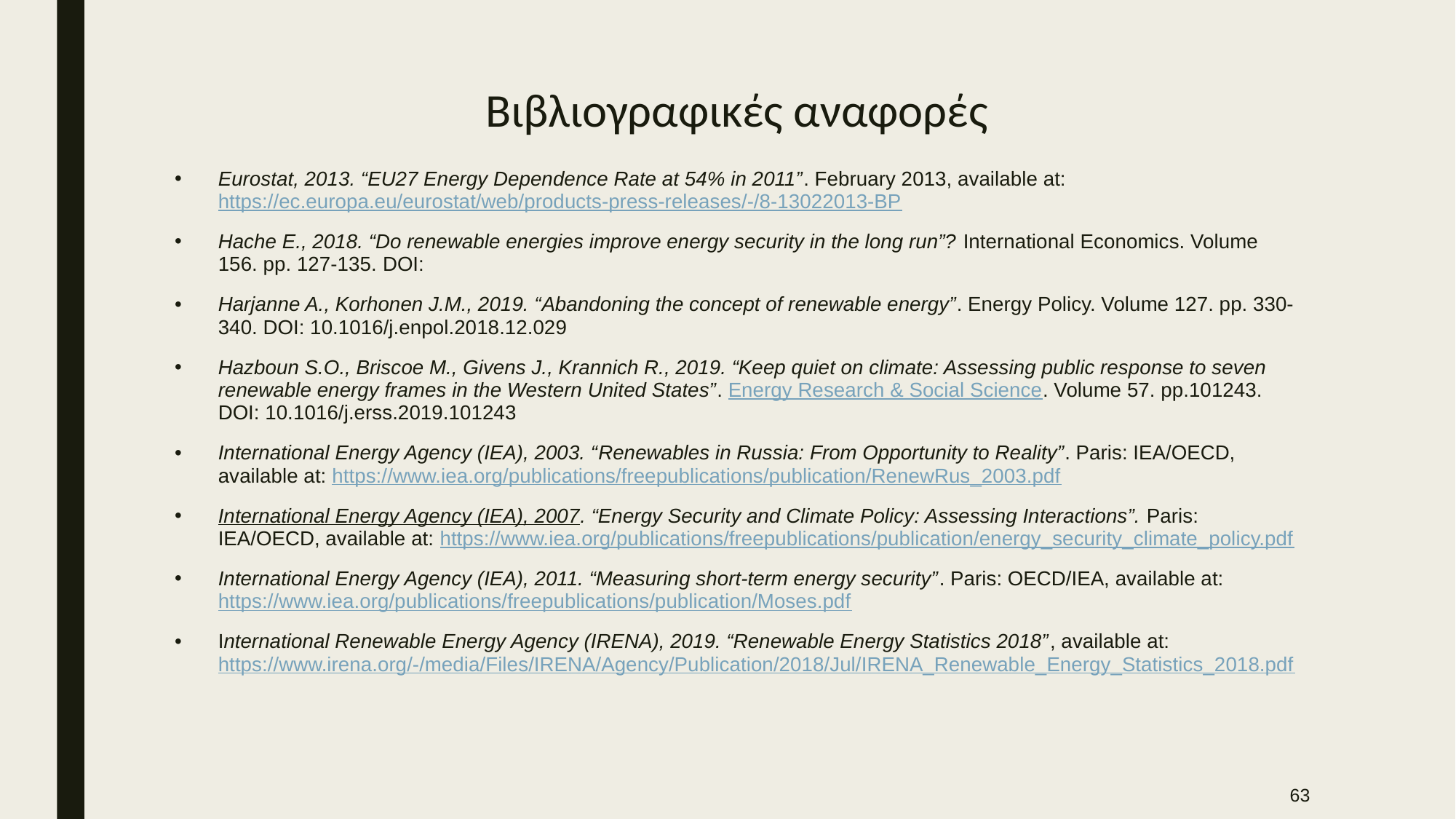

# Βιβλιογραφικές αναφορές
Eurostat, 2013. “EU27 Energy Dependence Rate at 54% in 2011”. February 2013, available at: https://ec.europa.eu/eurostat/web/products-press-releases/-/8-13022013-BP
Hache E., 2018. “Do renewable energies improve energy security in the long run”? International Economics. Volume 156. pp. 127-135. DOI:
Harjanne A., Korhonen J.M., 2019. “Abandoning the concept of renewable energy”. Energy Policy. Volume 127. pp. 330-340. DOI: 10.1016/j.enpol.2018.12.029
Hazboun S.O., Briscoe M., Givens J., Krannich R., 2019. “Keep quiet on climate: Assessing public response to seven renewable energy frames in the Western United States”. Energy Research & Social Science. Volume 57. pp.101243. DOI: 10.1016/j.erss.2019.101243
International Energy Agency (IEA), 2003. “Renewables in Russia: From Opportunity to Reality”. Paris: IEA/OECD, available at: https://www.iea.org/publications/freepublications/publication/RenewRus_2003.pdf
International Energy Agency (IEA), 2007. “Energy Security and Climate Policy: Assessing Interactions”. Paris: IEA/OECD, available at: https://www.iea.org/publications/freepublications/publication/energy_security_climate_policy.pdf
International Energy Agency (IEA), 2011. “Measuring short-term energy security”. Paris: OECD/IEA, available at: https://www.iea.org/publications/freepublications/publication/Moses.pdf
International Renewable Energy Agency (IRENA), 2019. “Renewable Energy Statistics 2018”, available at: https://www.irena.org/-/media/Files/IRENA/Agency/Publication/2018/Jul/IRENA_Renewable_Energy_Statistics_2018.pdf

63